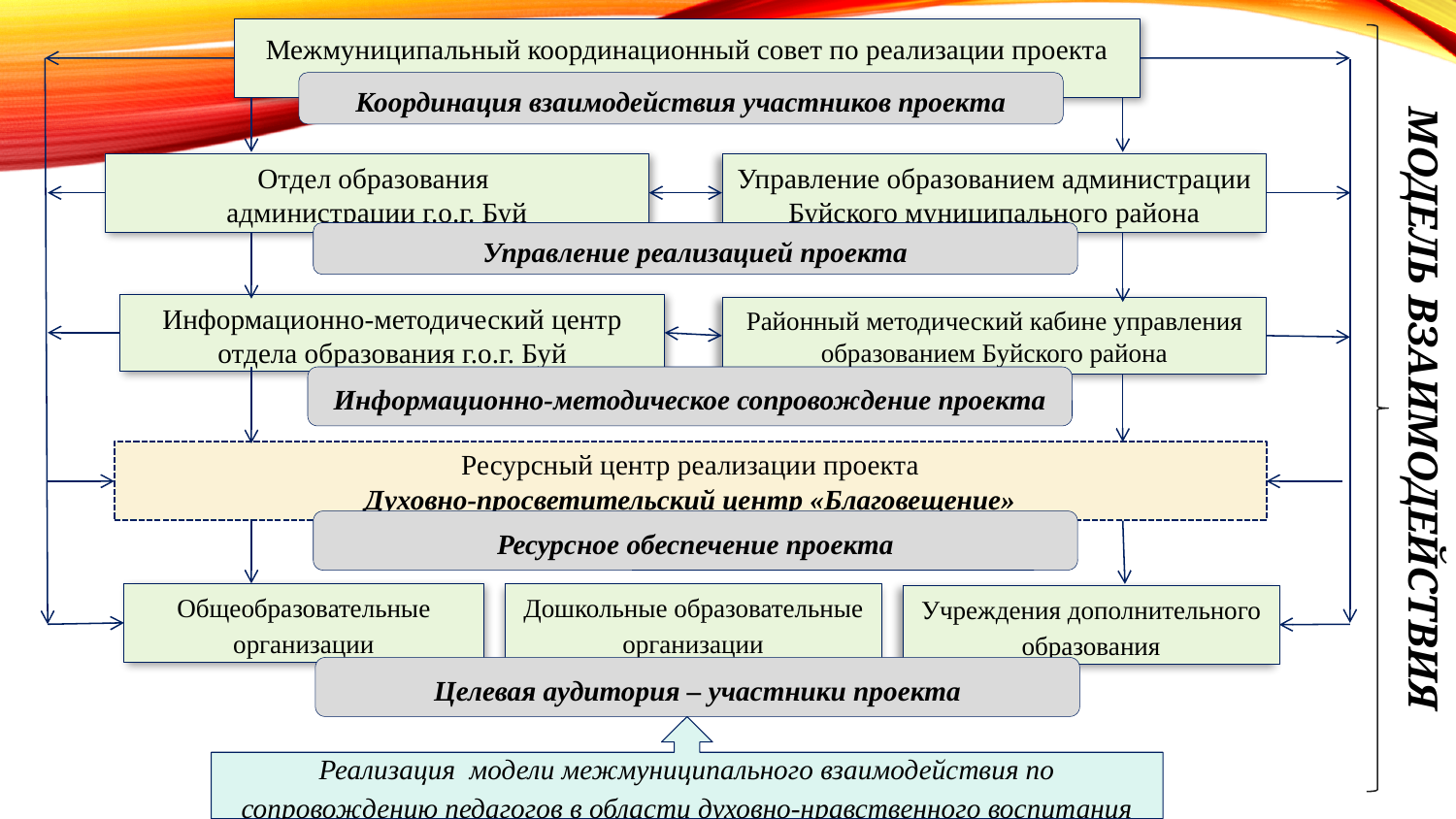

Межмуниципальный координационный совет по реализации проекта

Координация взаимодействия участников проекта
Отдел образования
администрации г.о.г. Буй

Управление образованием администрации Буйского муниципального района
Управление реализацией проекта
Информационно-методический центр отдела образования г.о.г. Буй

Районный методический кабине управления образованием Буйского района
Информационно-методическое сопровождение проекта
Ресурсный центр реализации проекта
Духовно-просветительский центр «Благовещение»
Ресурсное обеспечение проекта
Общеобразовательные организации
Дошкольные образовательные организации
Учреждения дополнительного образования
Целевая аудитория – участники проекта
Реализация  модели межмуниципального взаимодействия по сопровождению педагогов в области духовно-нравственного воспитания

МОДЕЛЬ ВЗАИМОДЕЙСТВИЯ